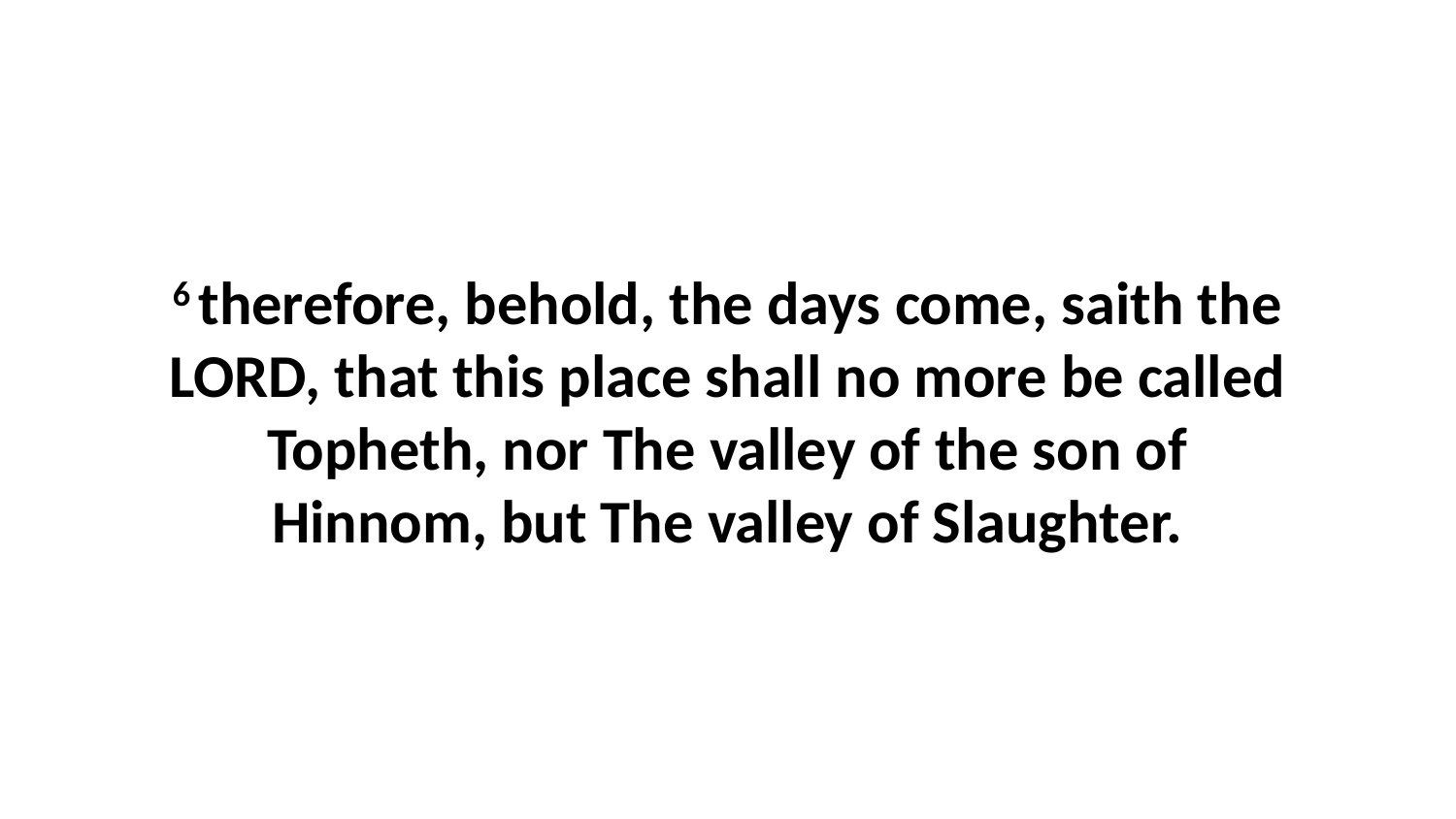

6 therefore, behold, the days come, saith the LORD, that this place shall no more be called Topheth, nor The valley of the son of Hinnom, but The valley of Slaughter.